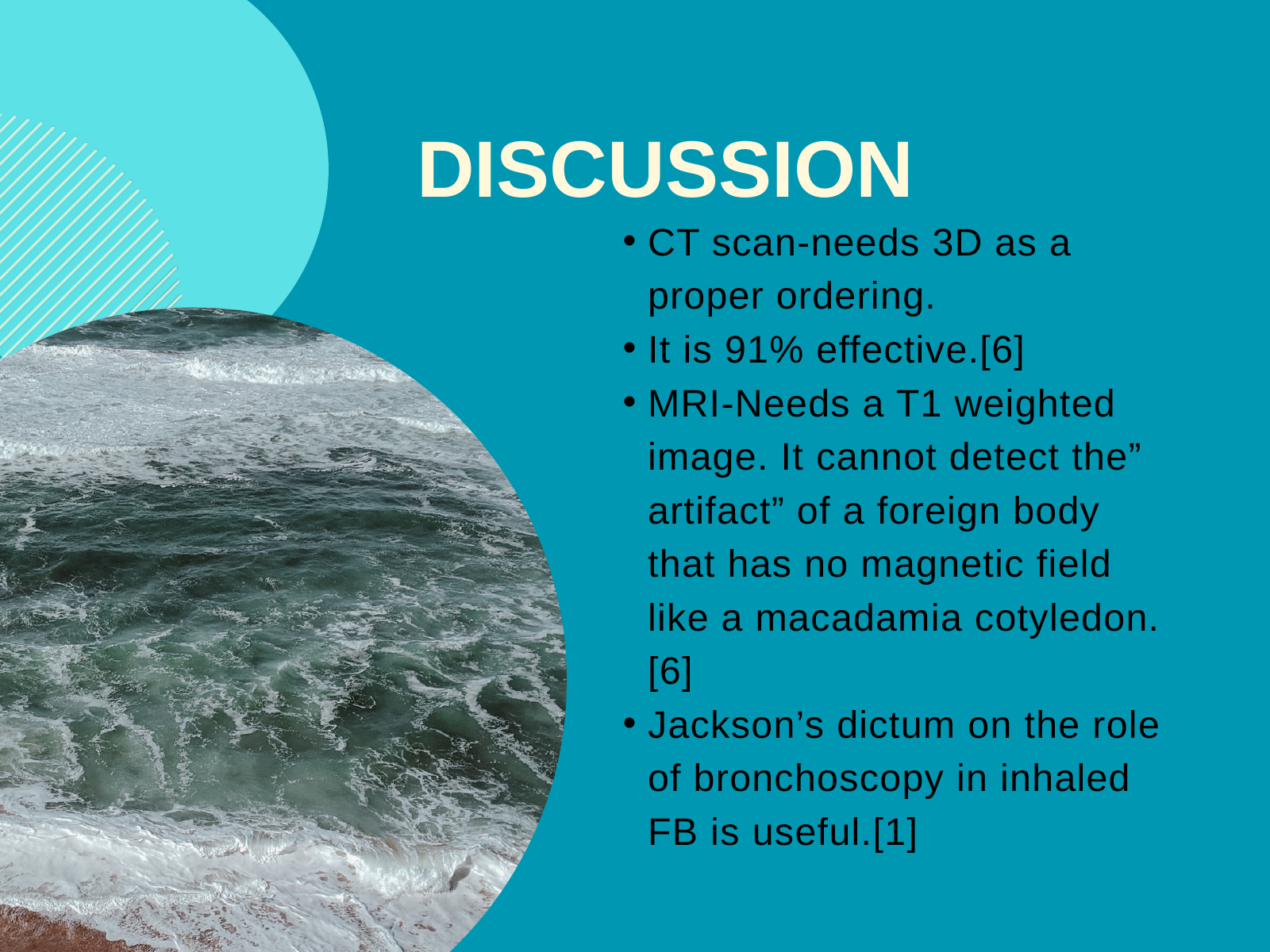

DISCUSSION
CT scan-needs 3D as a proper ordering.
It is 91% effective.[6]
MRI-Needs a T1 weighted image. It cannot detect the” artifact” of a foreign body that has no magnetic field like a macadamia cotyledon.[6]
Jackson’s dictum on the role of bronchoscopy in inhaled FB is useful.[1]